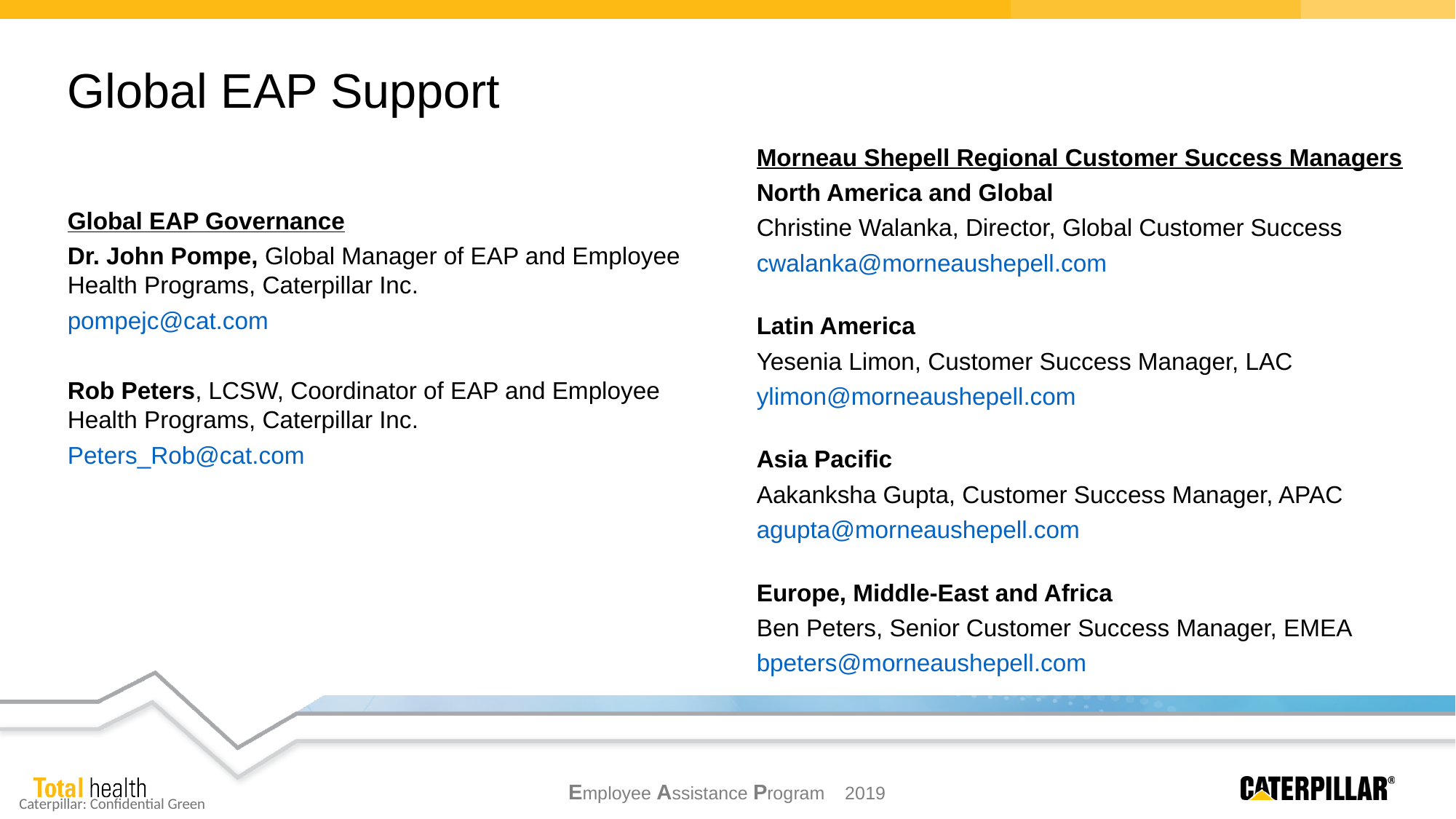

Global EAP Support
Morneau Shepell Regional Customer Success Managers
North America and Global
Christine Walanka, Director, Global Customer Success
cwalanka@morneaushepell.com

Latin America
Yesenia Limon, Customer Success Manager, LAC
ylimon@morneaushepell.com

Asia Pacific
Aakanksha Gupta, Customer Success Manager, APAC
agupta@morneaushepell.com

Europe, Middle-East and Africa
Ben Peters, Senior Customer Success Manager, EMEA
bpeters@morneaushepell.com

Global EAP Governance
Dr. John Pompe, Global Manager of EAP and Employee Health Programs, Caterpillar Inc.
pompejc@cat.com

Rob Peters, LCSW, Coordinator of EAP and Employee Health Programs, Caterpillar Inc.
Peters_Rob@cat.com